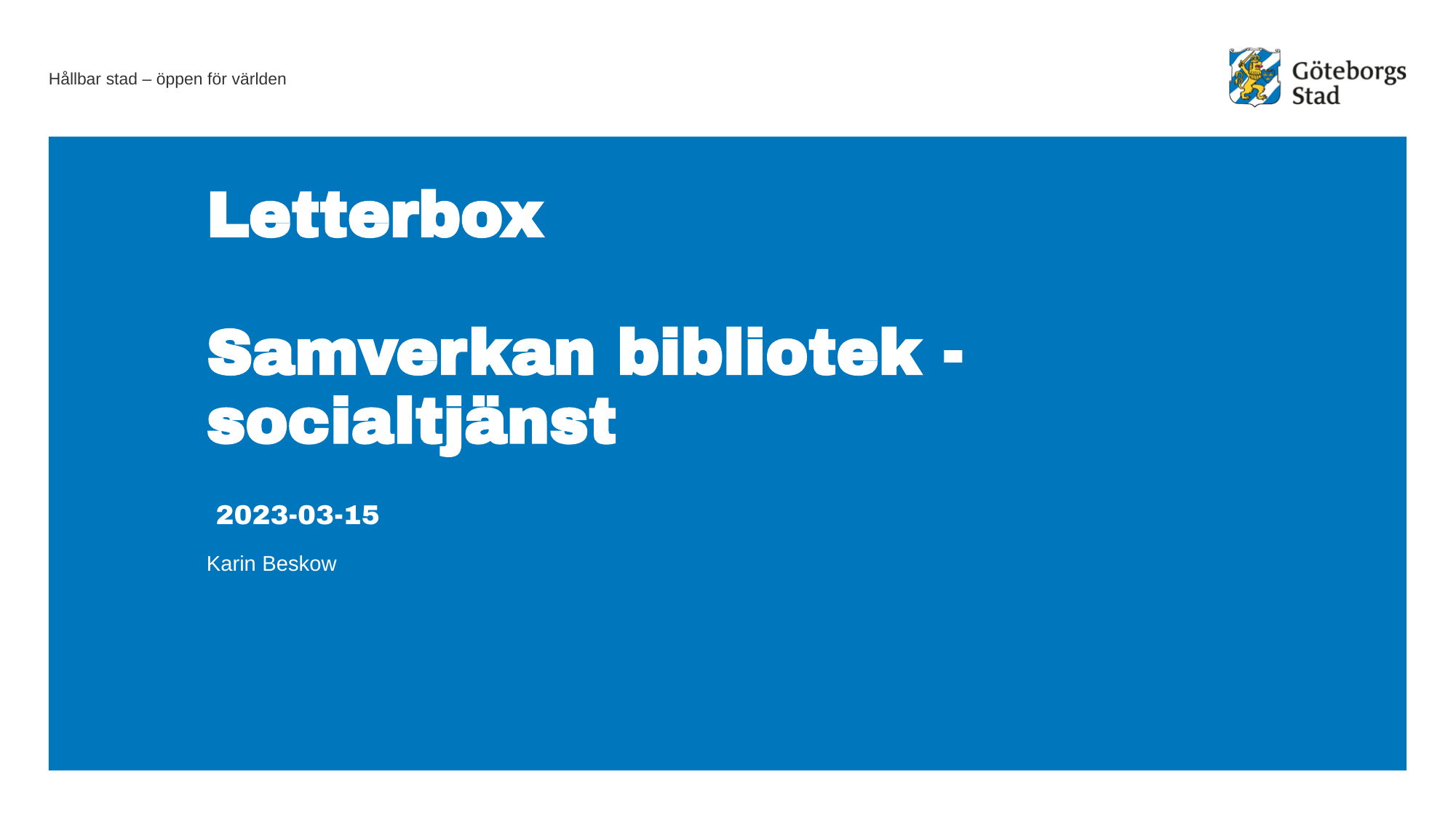

# Letterbox Samverkan bibliotek - socialtjänst
 2023-03-15
Karin Beskow